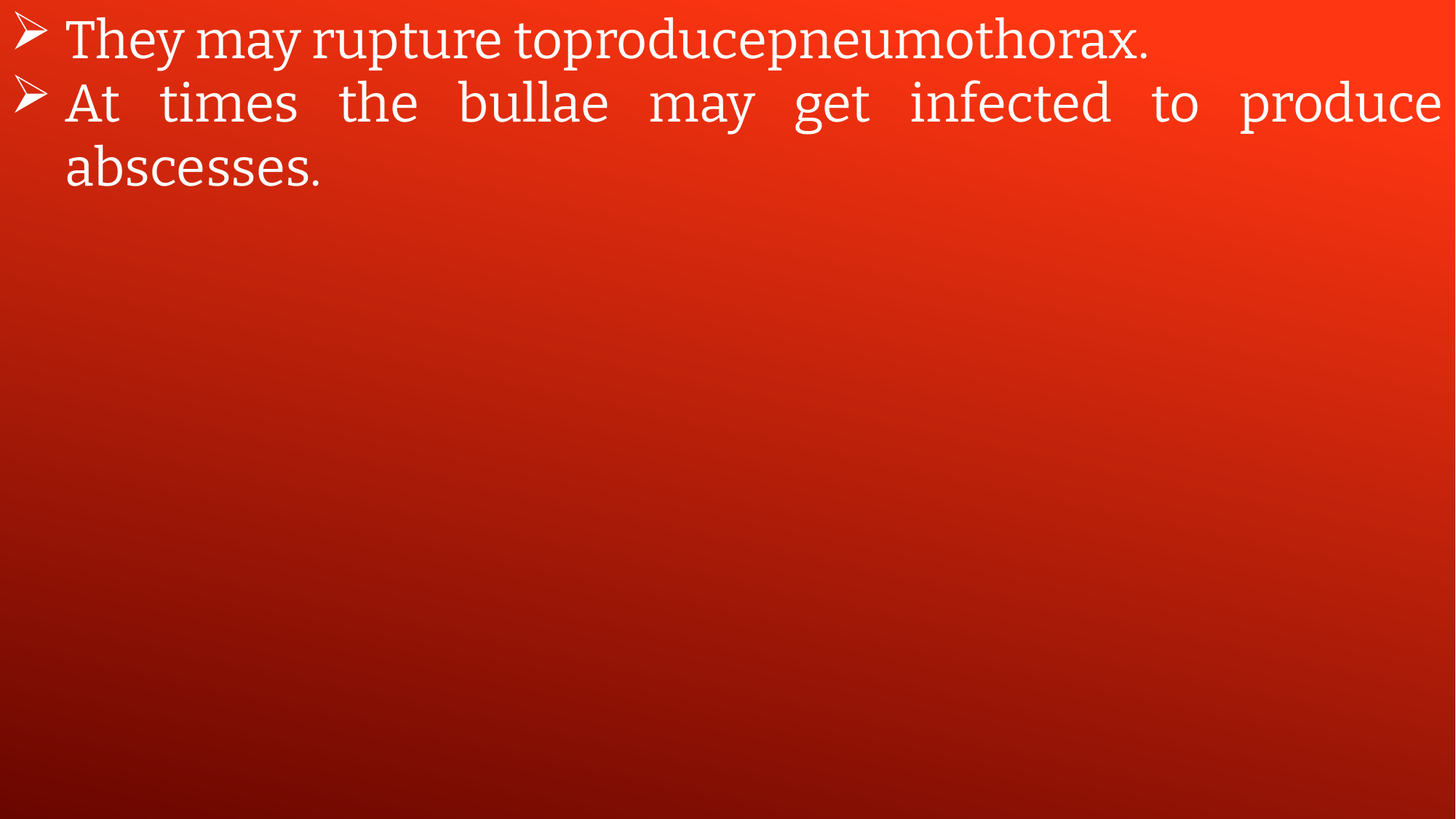

They may rupture toproducepneumothorax.
At times the bullae may get infected to produce abscesses.